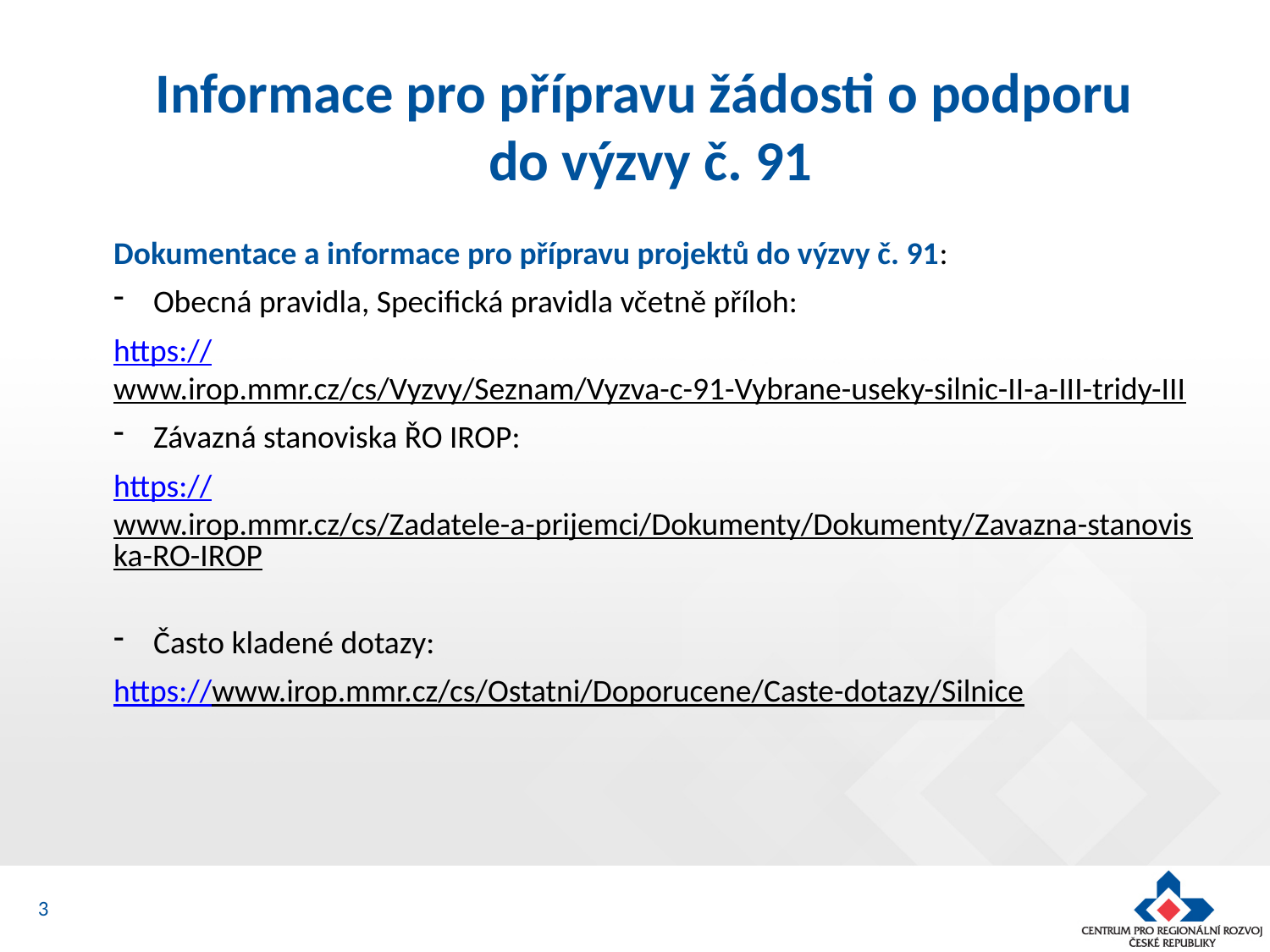

Informace pro přípravu žádosti o podporu
do výzvy č. 91
Dokumentace a informace pro přípravu projektů do výzvy č. 91:
Obecná pravidla, Specifická pravidla včetně příloh:
https://www.irop.mmr.cz/cs/Vyzvy/Seznam/Vyzva-c-91-Vybrane-useky-silnic-II-a-III-tridy-III
Závazná stanoviska ŘO IROP:
https://www.irop.mmr.cz/cs/Zadatele-a-prijemci/Dokumenty/Dokumenty/Zavazna-stanoviska-RO-IROP
Často kladené dotazy:
https://www.irop.mmr.cz/cs/Ostatni/Doporucene/Caste-dotazy/Silnice

3